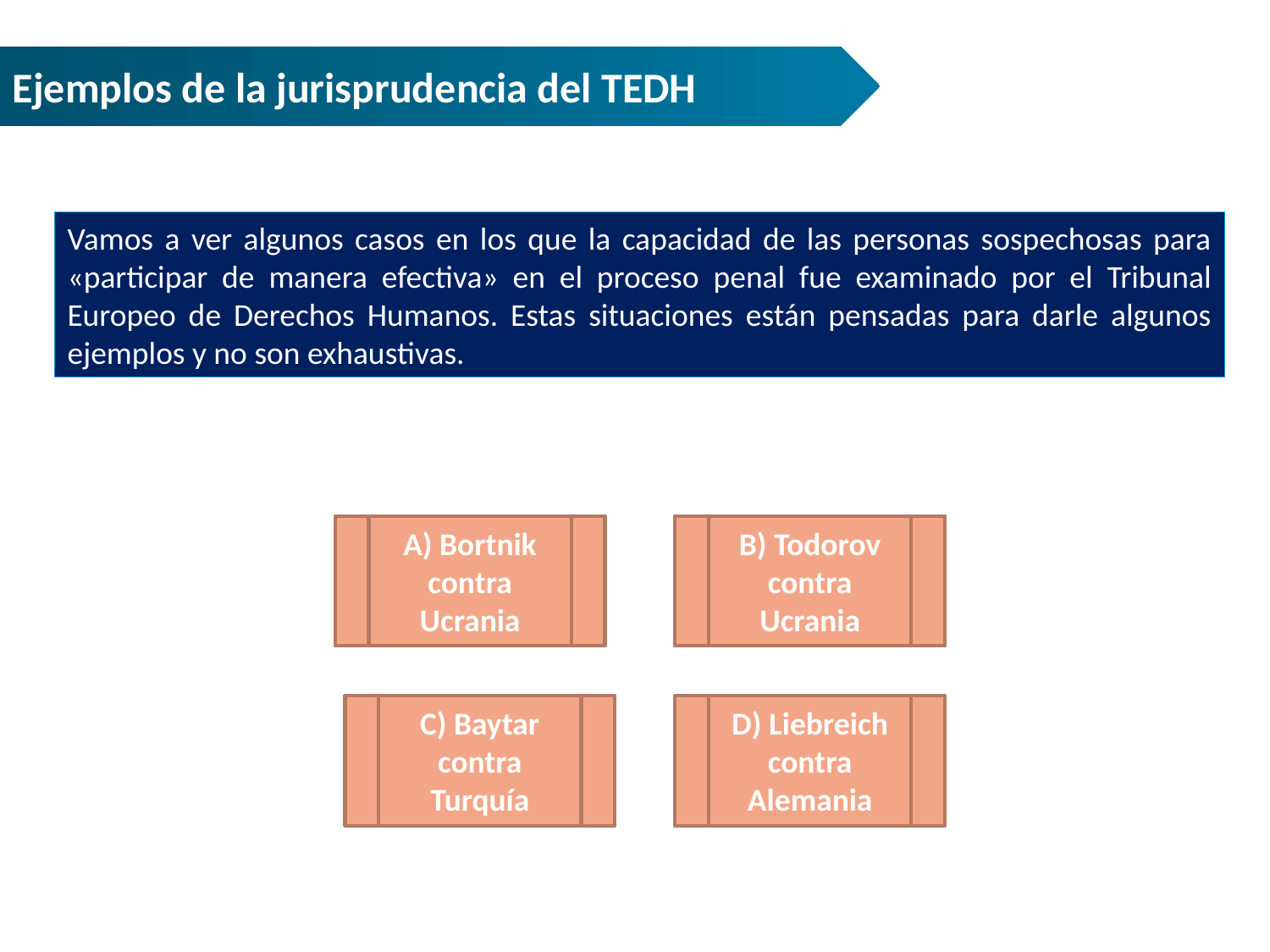

Ejemplos de la jurisprudencia del TEDH

Vamos a ver algunos casos en los que la capacidad de las personas sospechosas para «participar de manera efectiva» en el proceso penal fue examinado por el Tribunal Europeo de Derechos Humanos. Estas situaciones están pensadas para darle algunos ejemplos y no son exhaustivas.
A) Bortnik contra Ucrania
B) Todorov contra Ucrania
C) Baytar contra Turquía
D) Liebreich contra Alemania